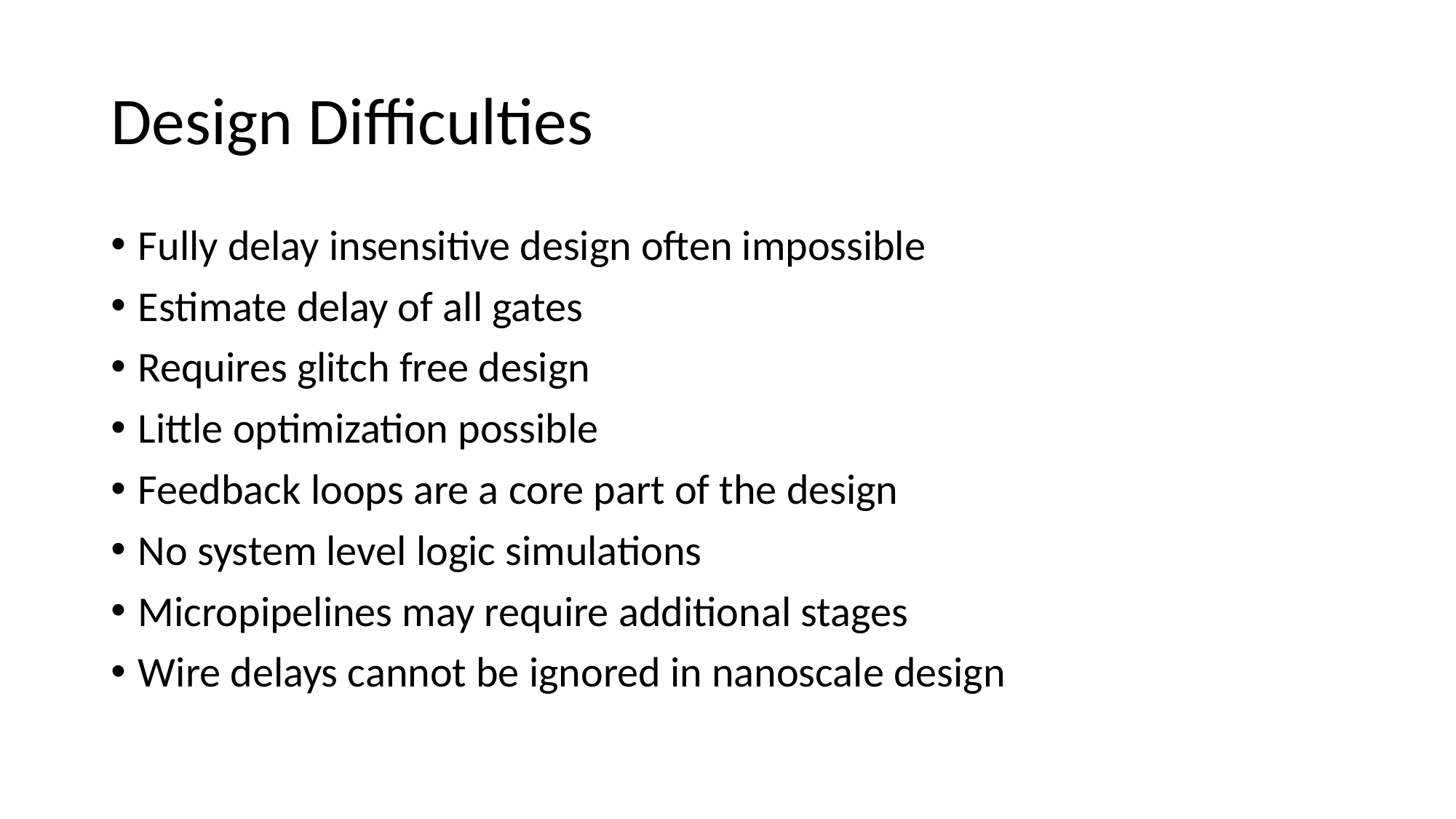

# Design Difficulties
Fully delay insensitive design often impossible
Estimate delay of all gates
Requires glitch free design
Little optimization possible
Feedback loops are a core part of the design
No system level logic simulations
Micropipelines may require additional stages
Wire delays cannot be ignored in nanoscale design